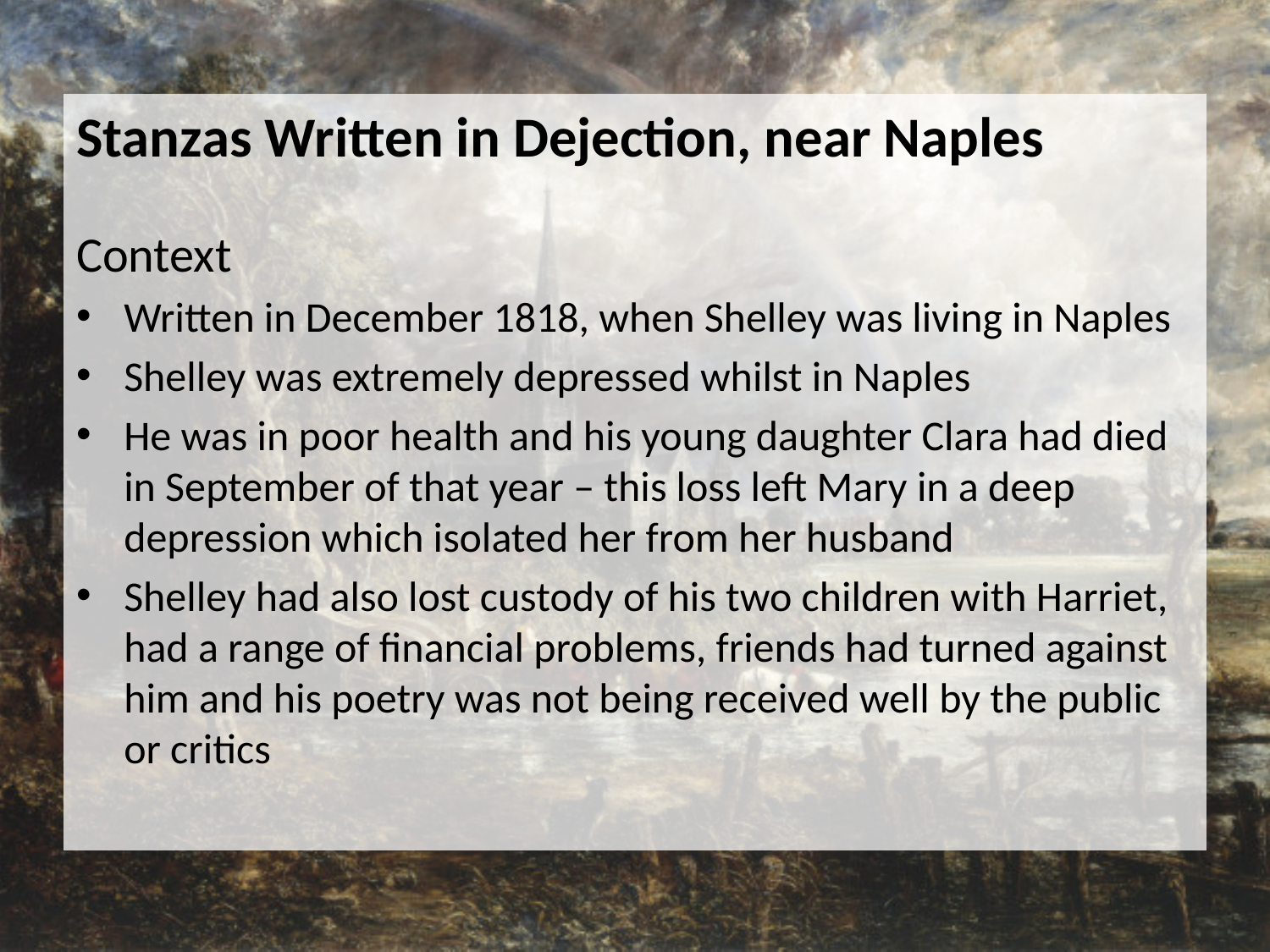

Stanzas Written in Dejection, near Naples

Context
Written in December 1818, when Shelley was living in Naples
Shelley was extremely depressed whilst in Naples
He was in poor health and his young daughter Clara had died in September of that year – this loss left Mary in a deep depression which isolated her from her husband
Shelley had also lost custody of his two children with Harriet, had a range of financial problems, friends had turned against him and his poetry was not being received well by the public or critics